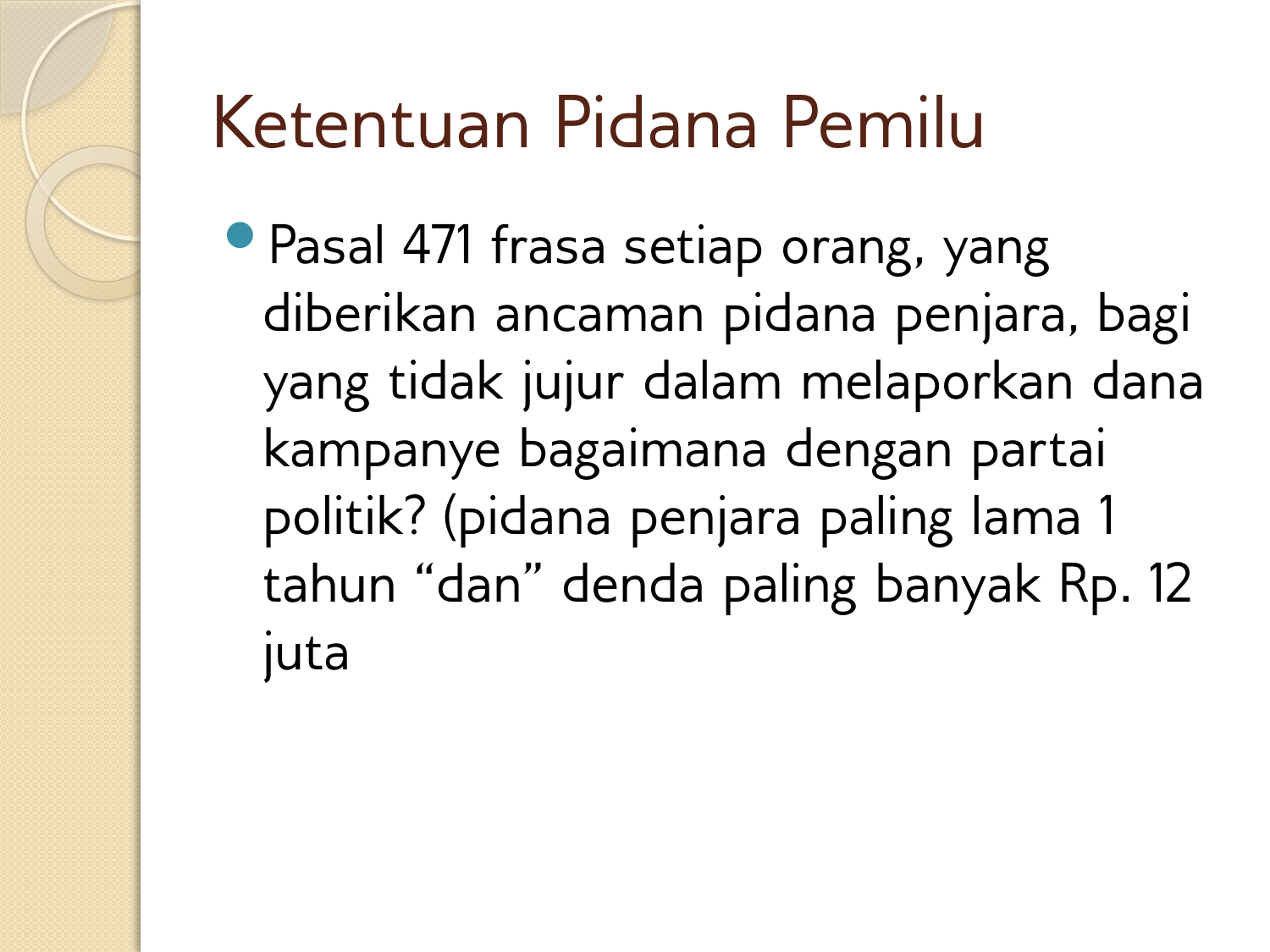

# Ketentuan Pidana Pemilu
Pasal 471 frasa setiap orang, yang diberikan ancaman pidana penjara, bagi yang tidak jujur dalam melaporkan dana kampanye bagaimana dengan partai politik? (pidana penjara paling lama 1 tahun “dan” denda paling banyak Rp. 12 juta